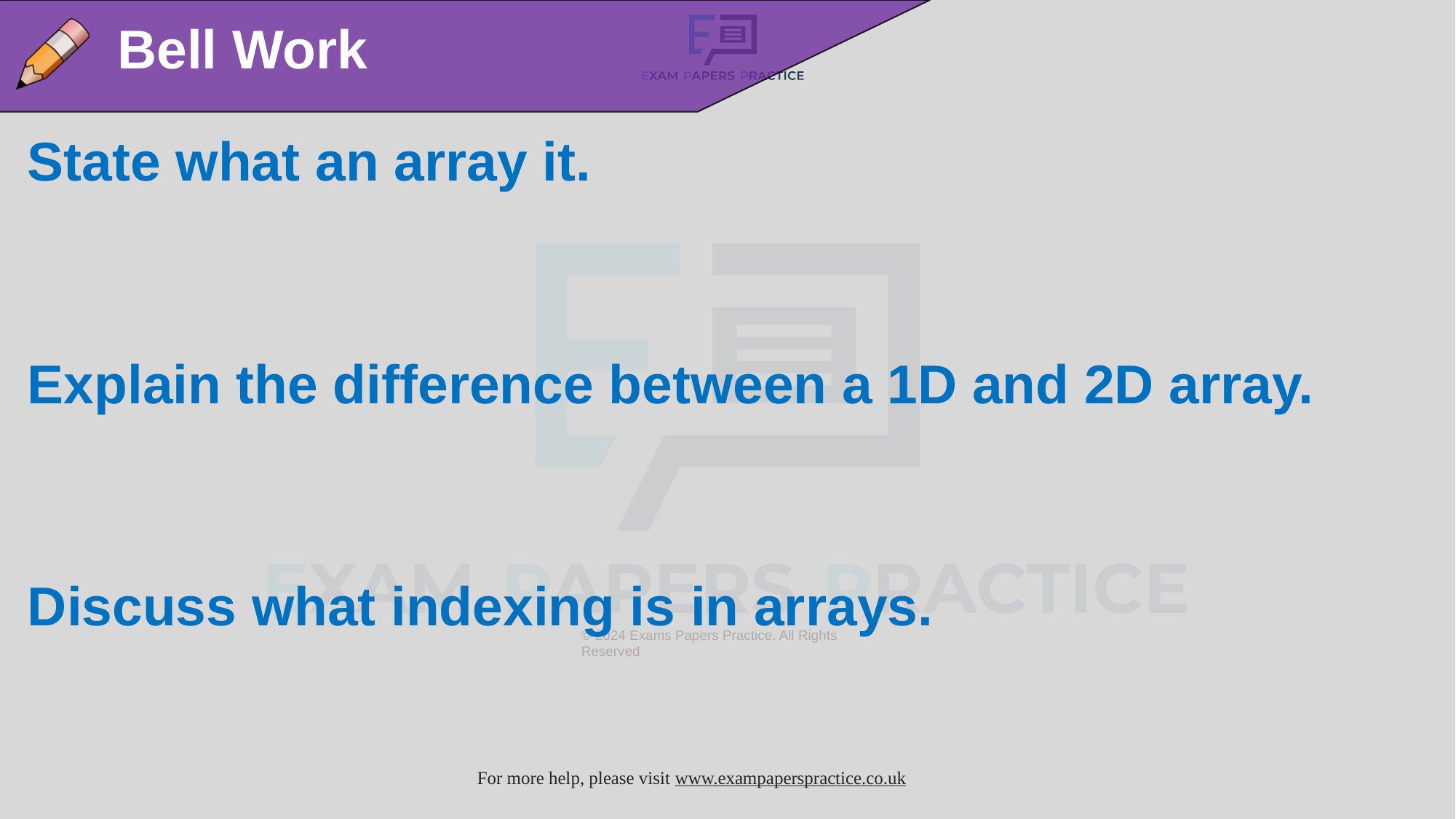

Bell Work

State what an array it.

Explain the difference between a 1D and 2D array.

Discuss what indexing is in arrays.